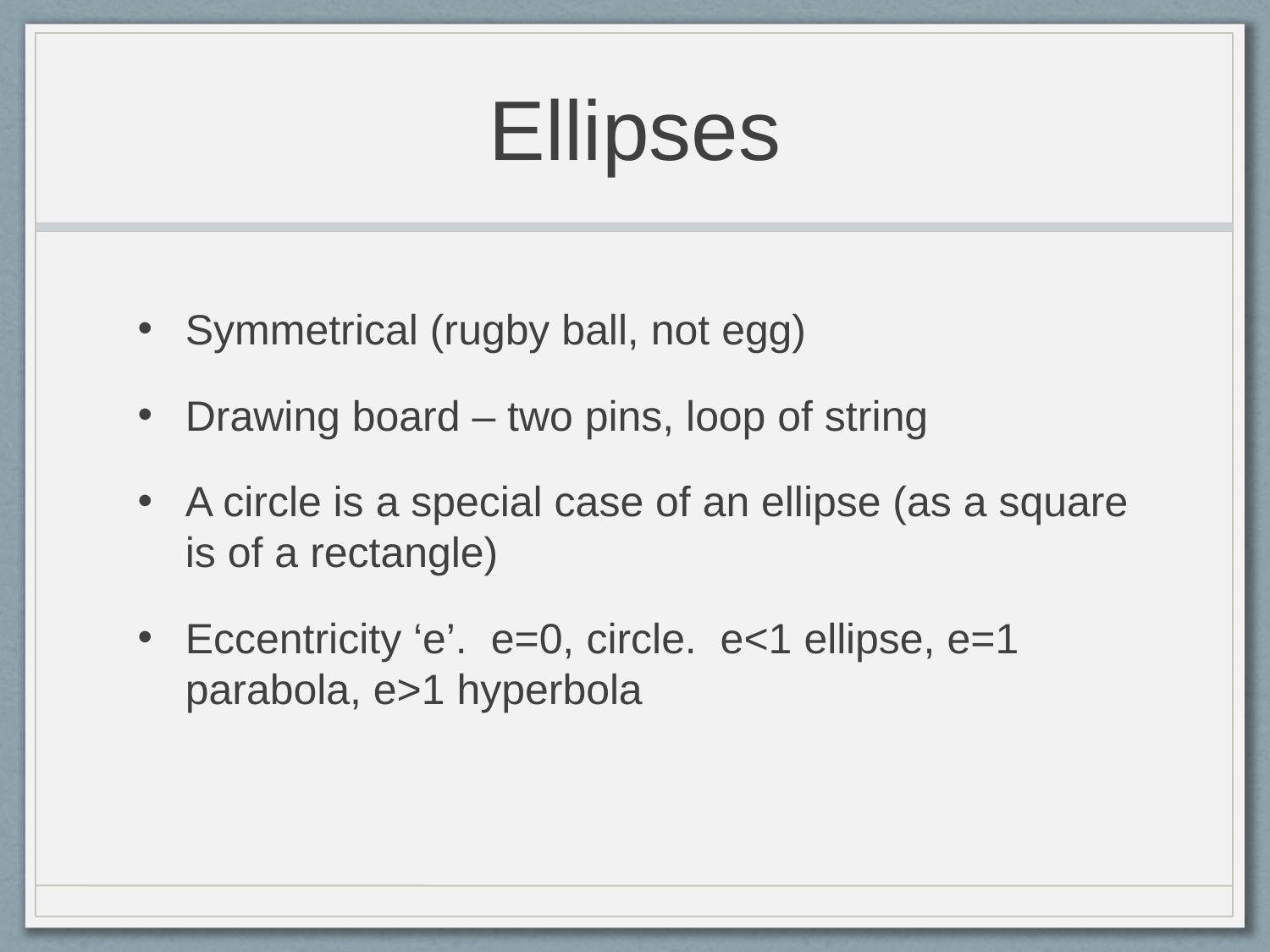

# Ellipses
Symmetrical (rugby ball, not egg)
Drawing board – two pins, loop of string
A circle is a special case of an ellipse (as a square is of a rectangle)
Eccentricity ‘e’.  e=0, circle.  e<1 ellipse, e=1 parabola, e>1 hyperbola